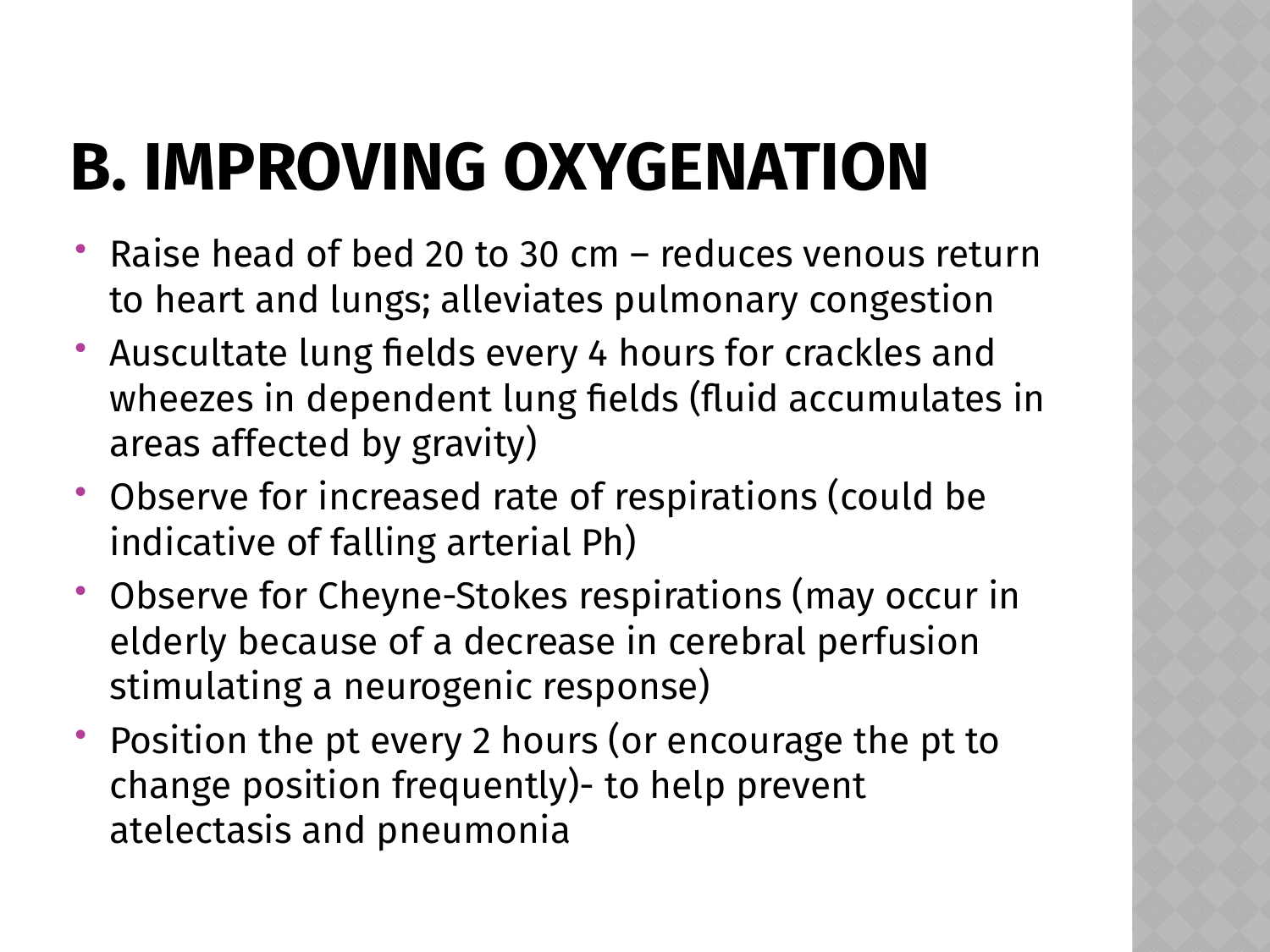

# B. Improving oxygenation
Raise head of bed 20 to 30 cm – reduces venous return to heart and lungs; alleviates pulmonary congestion
Auscultate lung fields every 4 hours for crackles and wheezes in dependent lung fields (fluid accumulates in areas affected by gravity)
Observe for increased rate of respirations (could be indicative of falling arterial Ph)
Observe for Cheyne-Stokes respirations (may occur in elderly because of a decrease in cerebral perfusion stimulating a neurogenic response)
Position the pt every 2 hours (or encourage the pt to change position frequently)- to help prevent atelectasis and pneumonia